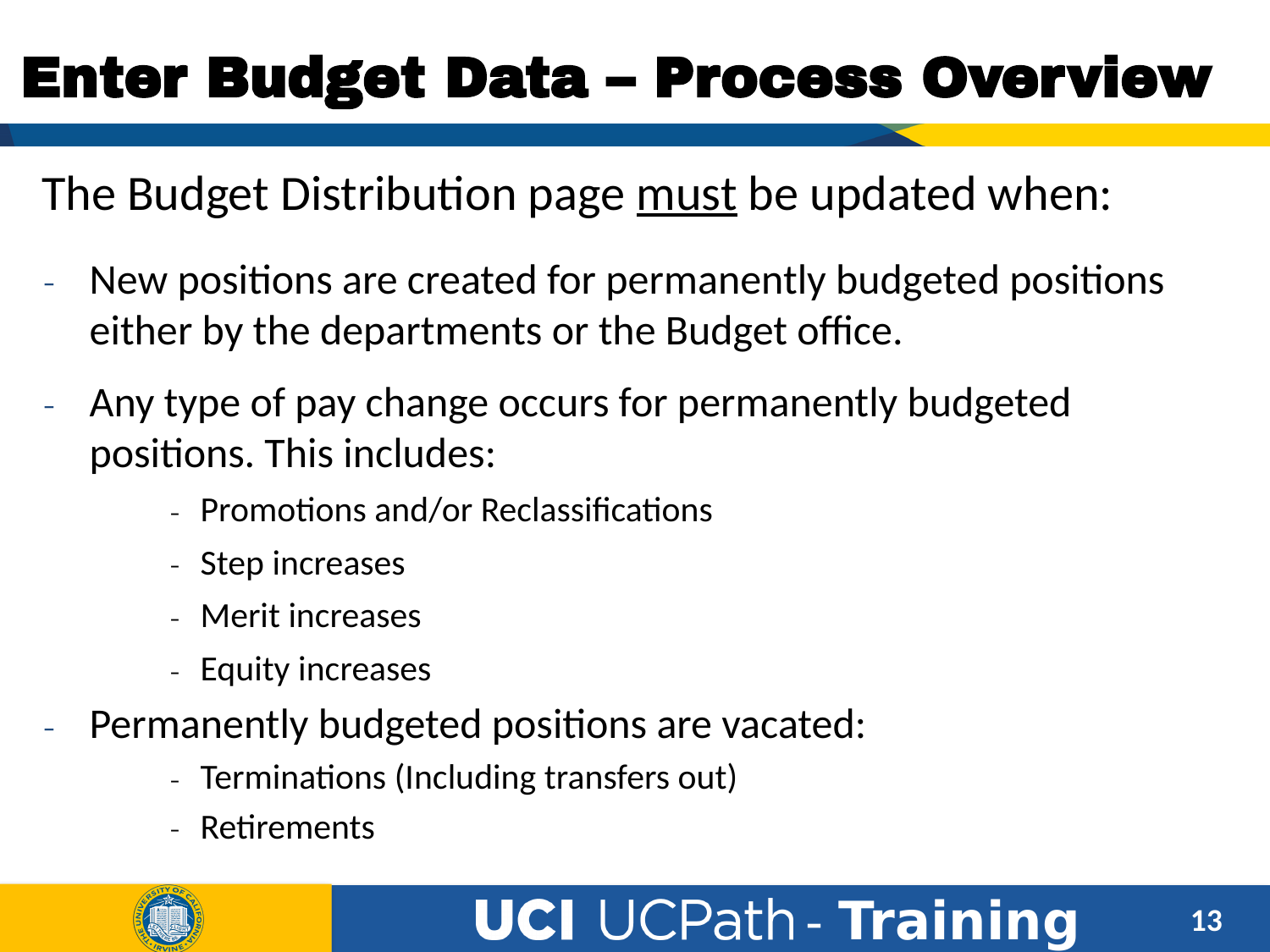

# Enter Budget Data – Process Overview
The Budget Distribution page must be updated when:
New positions are created for permanently budgeted positions either by the departments or the Budget office.
Any type of pay change occurs for permanently budgeted positions. This includes:
Promotions and/or Reclassifications
Step increases
Merit increases
Equity increases
Permanently budgeted positions are vacated:
Terminations (Including transfers out)
Retirements